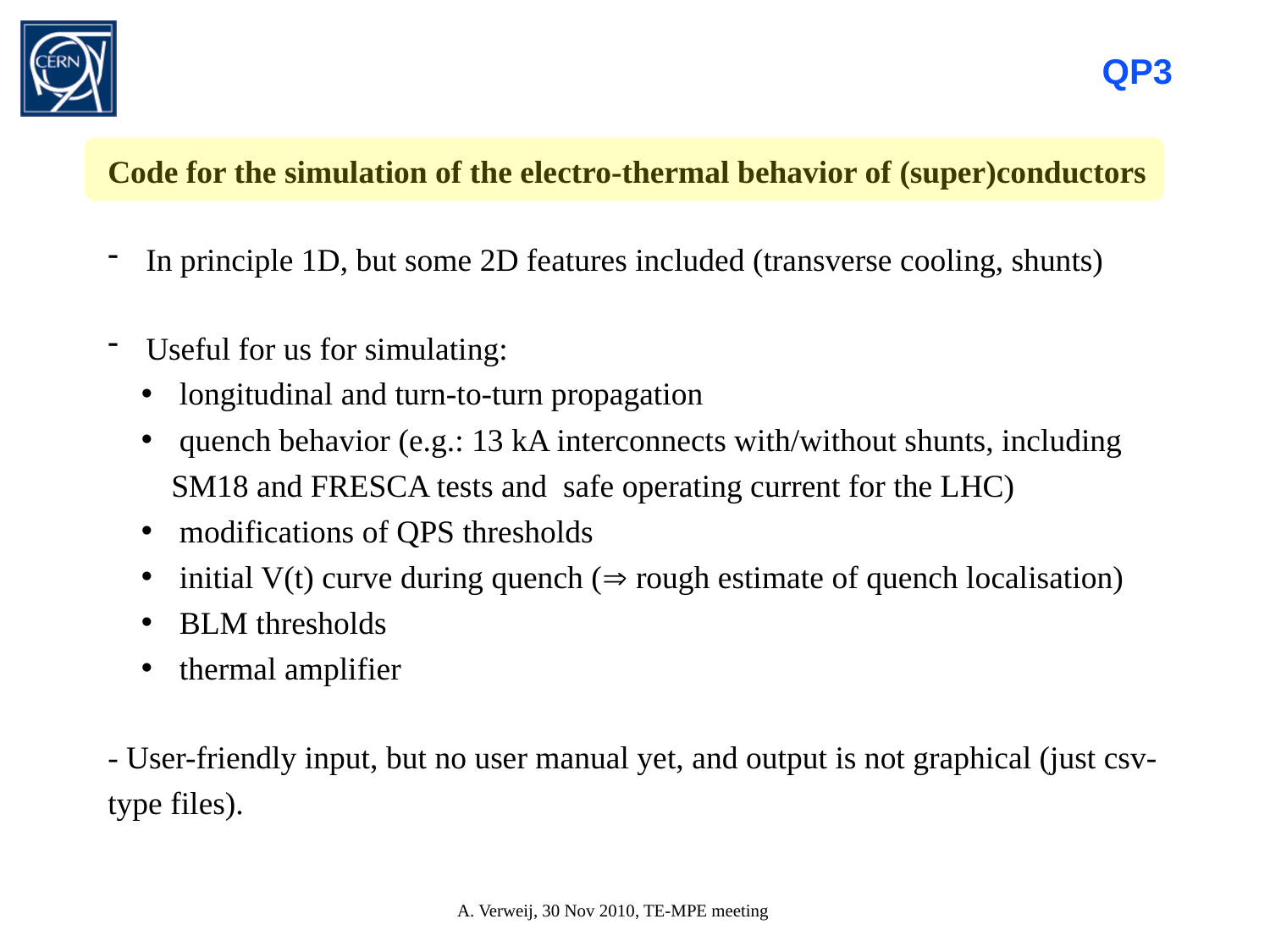

QP3

Code for the simulation of the electro-thermal behavior of (super)conductors
 In principle 1D, but some 2D features included (transverse cooling, shunts)
 Useful for us for simulating:
 longitudinal and turn-to-turn propagation
 quench behavior (e.g.: 13 kA interconnects with/without shunts, including SM18 and FRESCA tests and  safe operating current for the LHC)
 modifications of QPS thresholds
 initial V(t) curve during quench (⇒ rough estimate of quench localisation)
 BLM thresholds
 thermal amplifier
- User-friendly input, but no user manual yet, and output is not graphical (just csv-type files).
A. Verweij, 30 Nov 2010, TE-MPE meeting